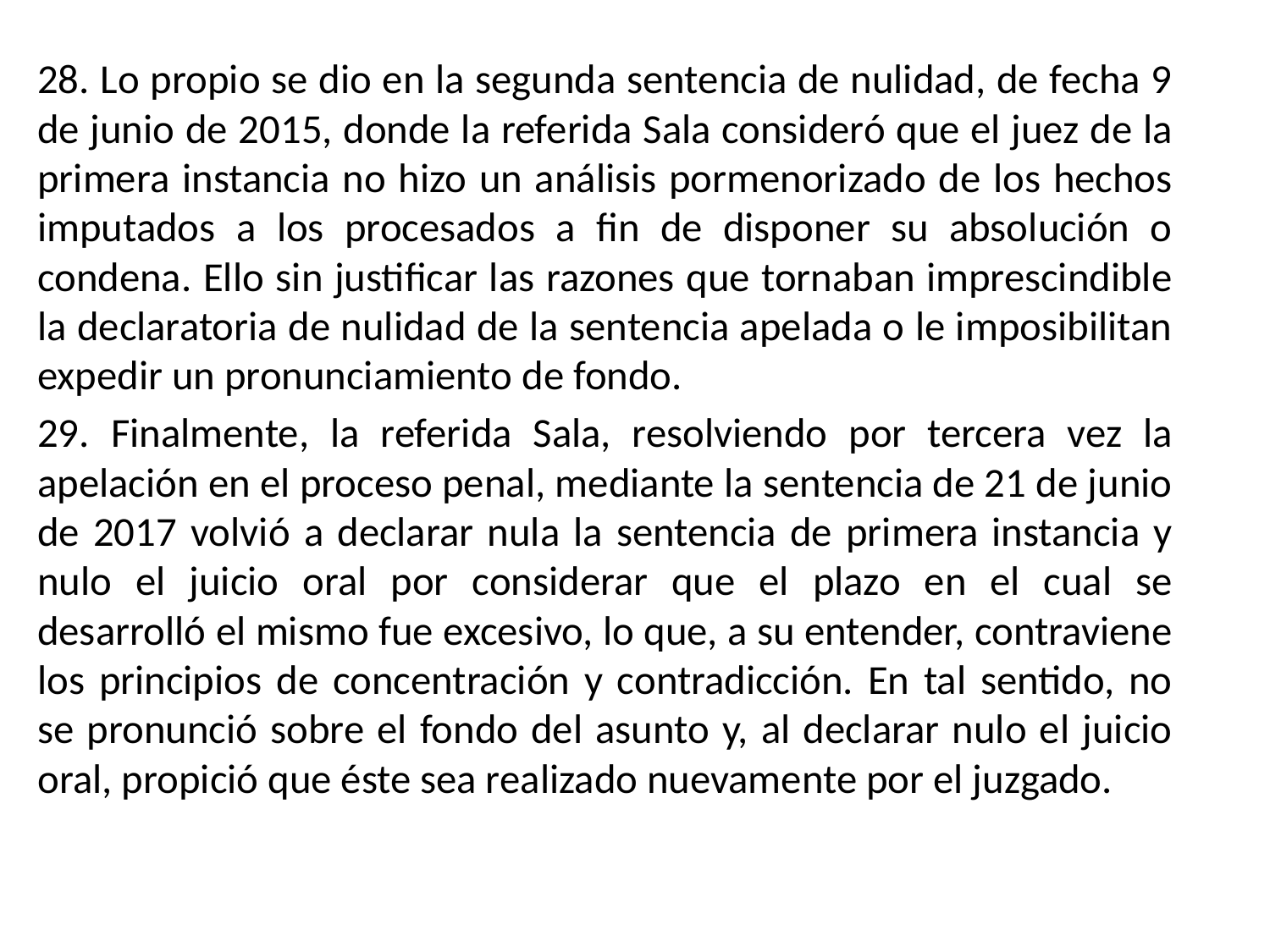

28. Lo propio se dio en la segunda sentencia de nulidad, de fecha 9 de junio de 2015, donde la referida Sala consideró que el juez de la primera instancia no hizo un análisis pormenorizado de los hechos imputados a los procesados a fin de disponer su absolución o condena. Ello sin justificar las razones que tornaban imprescindible la declaratoria de nulidad de la sentencia apelada o le imposibilitan expedir un pronunciamiento de fondo.
29. Finalmente, la referida Sala, resolviendo por tercera vez la apelación en el proceso penal, mediante la sentencia de 21 de junio de 2017 volvió a declarar nula la sentencia de primera instancia y nulo el juicio oral por considerar que el plazo en el cual se desarrolló el mismo fue excesivo, lo que, a su entender, contraviene los principios de concentración y contradicción. En tal sentido, no se pronunció sobre el fondo del asunto y, al declarar nulo el juicio oral, propició que éste sea realizado nuevamente por el juzgado.